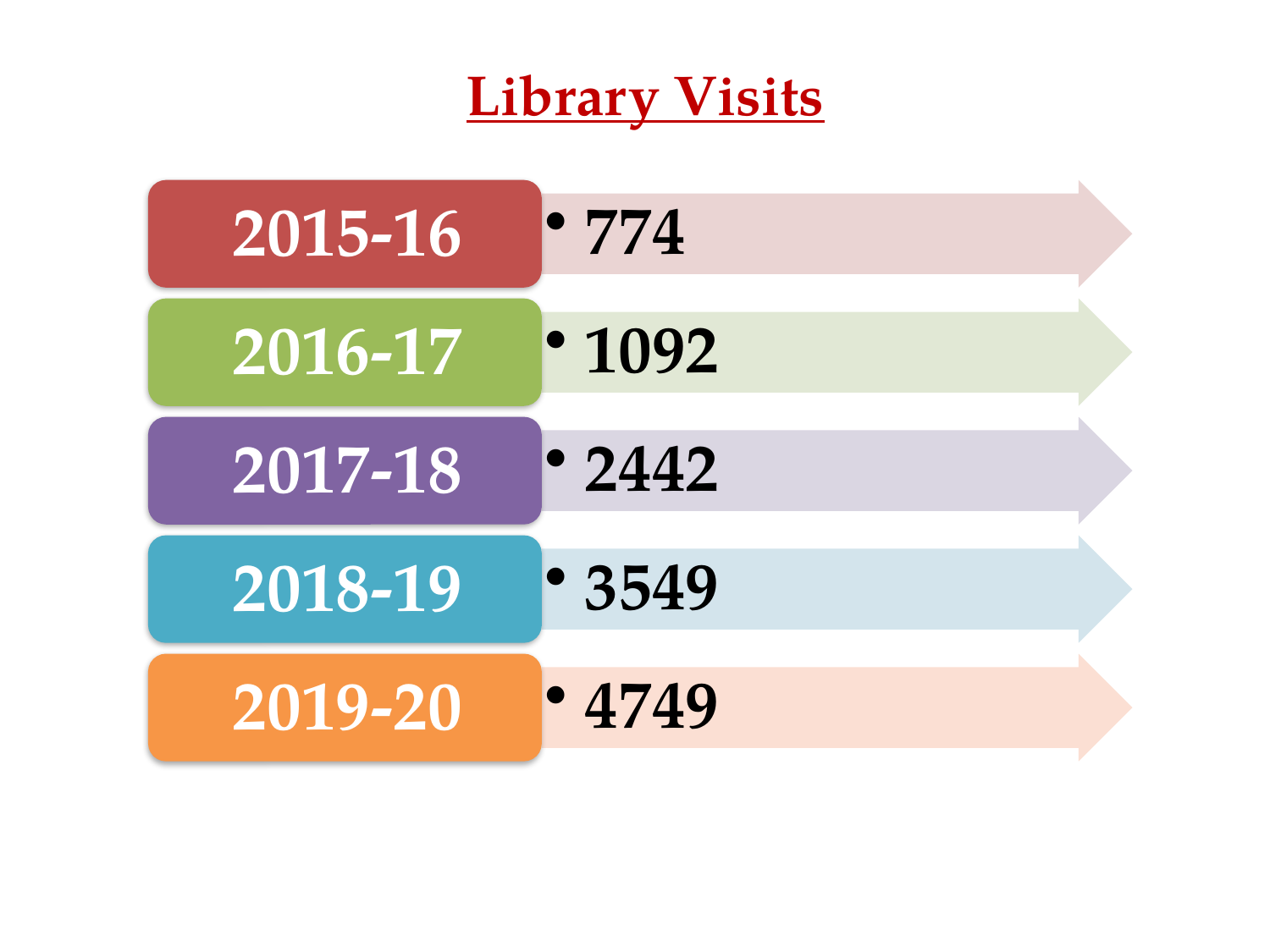

Library Visits
774
2015-16
1092
2016-17
2442
2017-18
3549
2018-19
4749
2019-20